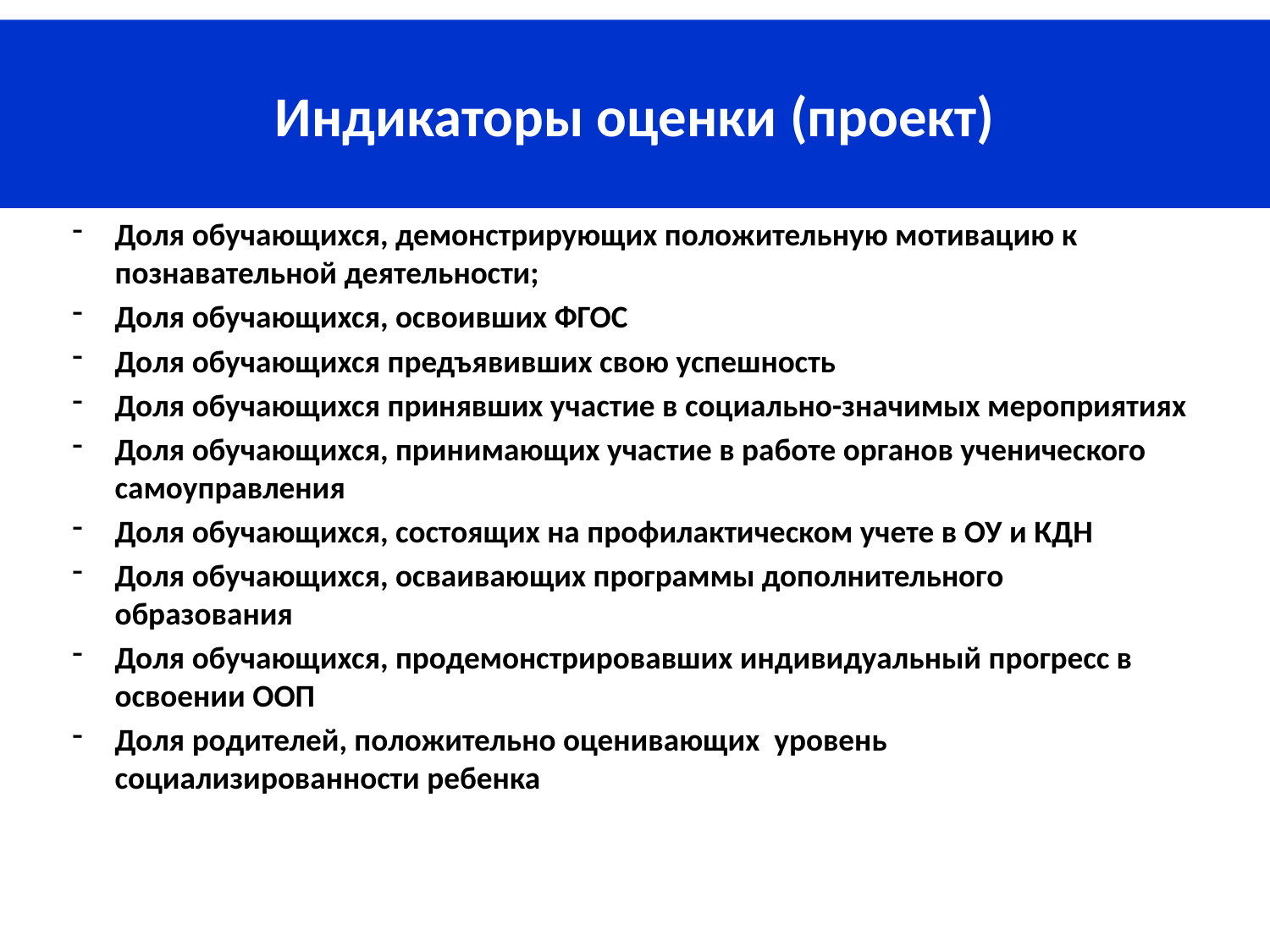

Индикаторы оценки (проект)
Доля обучающихся, демонстрирующих положительную мотивацию к познавательной деятельности;
Доля обучающихся, освоивших ФГОС
Доля обучающихся предъявивших свою успешность
Доля обучающихся принявших участие в социально-значимых мероприятиях
Доля обучающихся, принимающих участие в работе органов ученического самоуправления
Доля обучающихся, состоящих на профилактическом учете в ОУ и КДН
Доля обучающихся, осваивающих программы дополнительного образования
Доля обучающихся, продемонстрировавших индивидуальный прогресс в освоении ООП
Доля родителей, положительно оценивающих  уровень социализированности ребенка